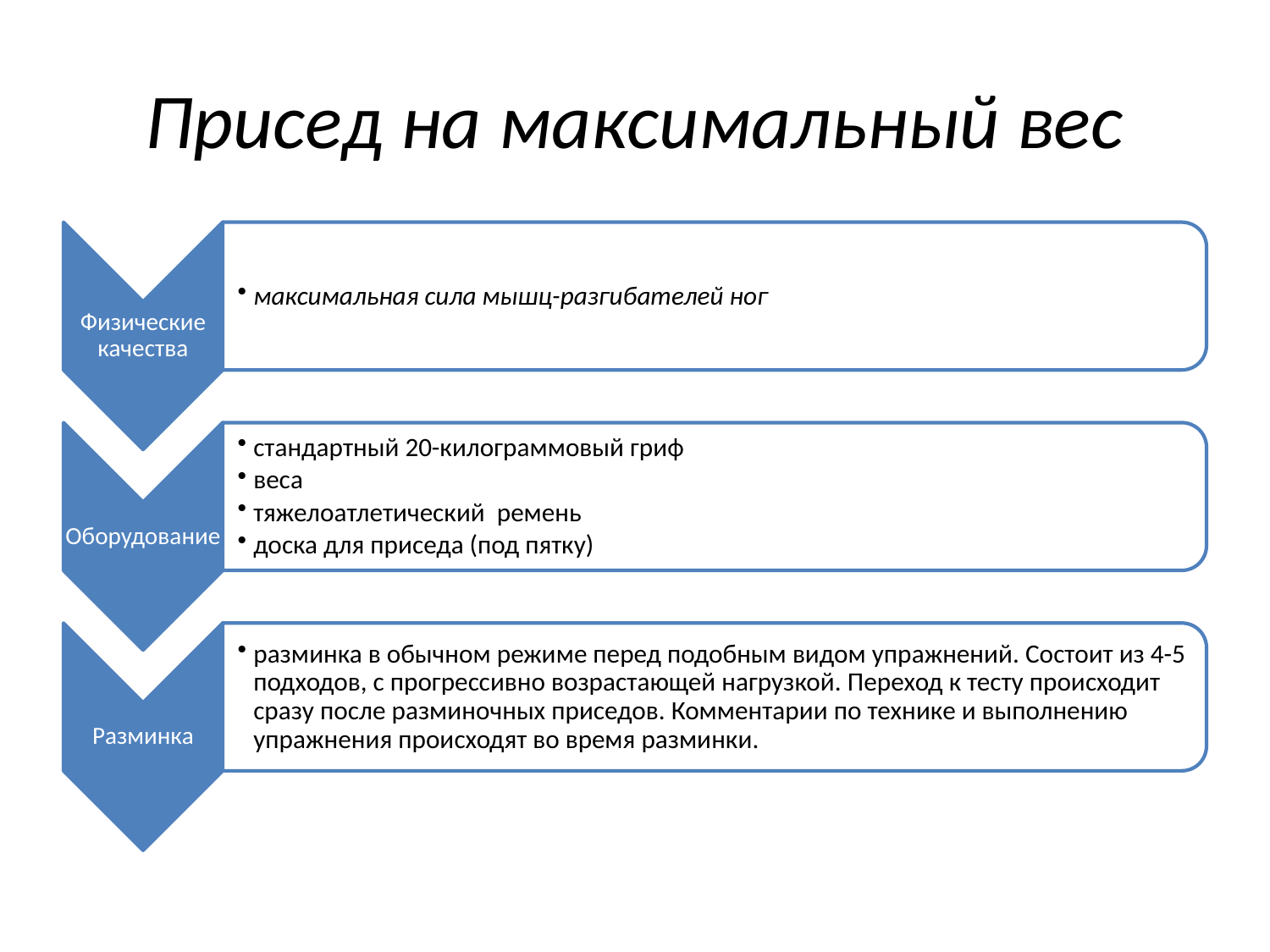

# Присед на максимальный вес
Физические качества
максимальная сила мышц-разгибателей ног
Оборудование
стандартный 20-килограммовый гриф
веса
тяжелоатлетический  ремень
доска для приседа (под пятку)
Разминка
разминка в обычном режиме перед подобным видом упражнений. Состоит из 4-5 подходов, с прогрессивно возрастающей нагрузкой. Переход к тесту происходит сразу после разминочных приседов. Комментарии по технике и выполнению упражнения происходят во время разминки.